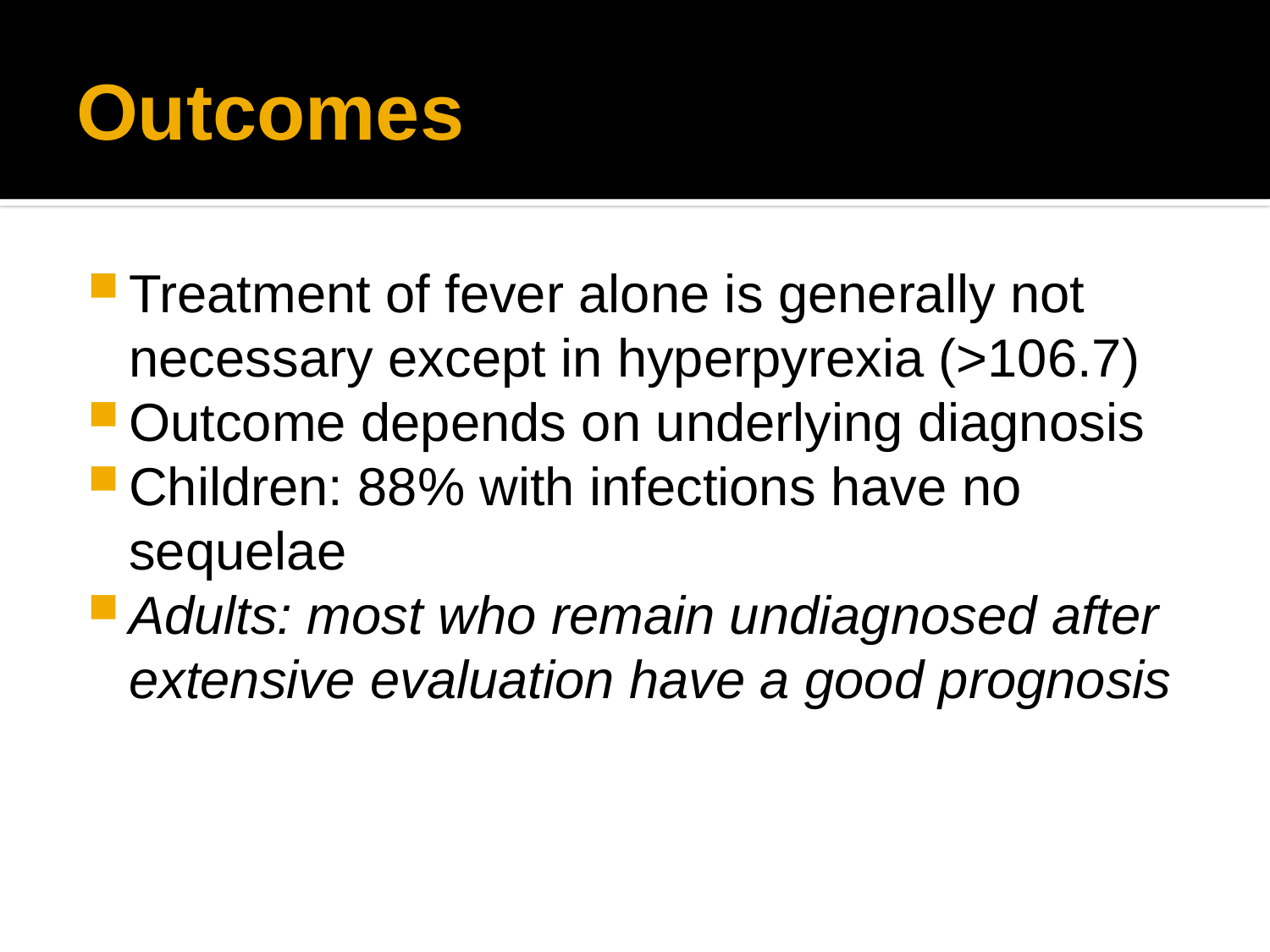

# Outcomes
Treatment of fever alone is generally not necessary except in hyperpyrexia (>106.7)
Outcome depends on underlying diagnosis
Children: 88% with infections have no sequelae
Adults: most who remain undiagnosed after extensive evaluation have a good prognosis